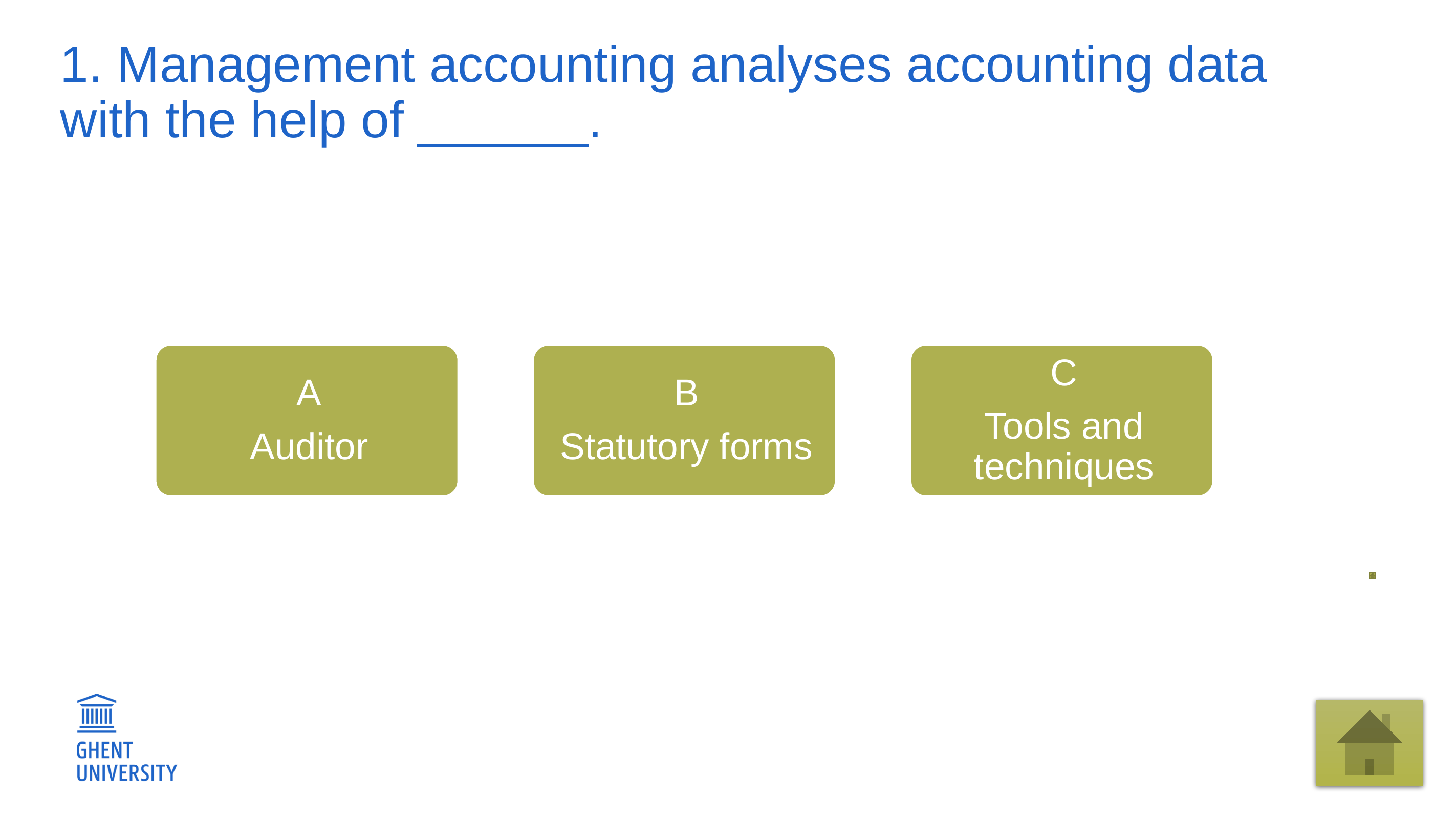

# 1. Management accounting analyses accounting data with the help of ______.

A
Auditor
B
Statutory forms
C
Tools and techniques